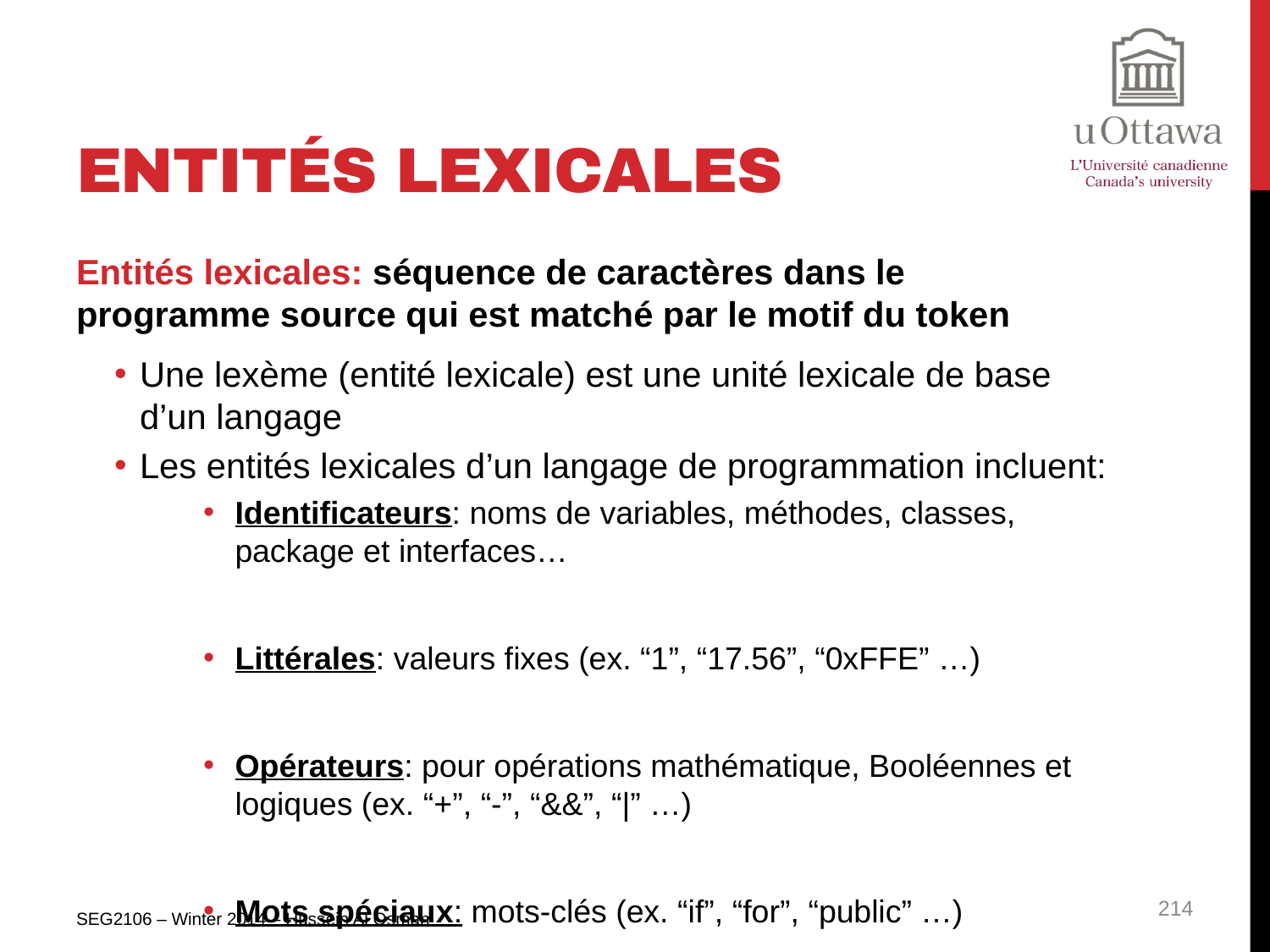

# Entités lexicales
Entités lexicales: séquence de caractères dans le programme source qui est matché par le motif du token
Une lexème (entité lexicale) est une unité lexicale de base d’un langage
Les entités lexicales d’un langage de programmation incluent:
Identificateurs: noms de variables, méthodes, classes, package et interfaces…

Littérales: valeurs fixes (ex. “1”, “17.56”, “0xFFE” …)

Opérateurs: pour opérations mathématique, Booléennes et logiques (ex. “+”, “-”, “&&”, “|” …)

Mots spéciaux: mots-clés (ex. “if”, “for”, “public” …)
SEG2106 – Winter 2014 – Hussein Al Osman
214